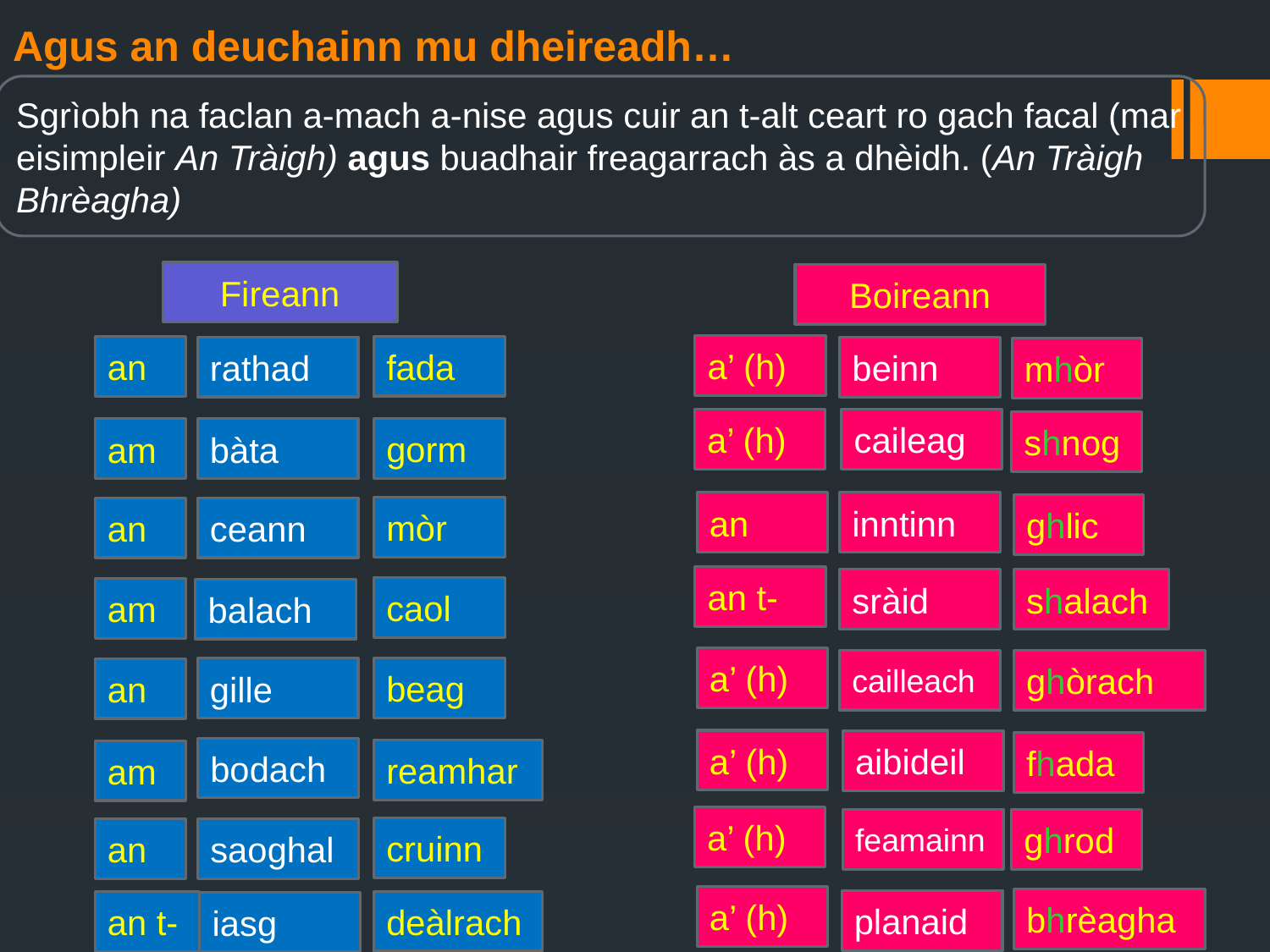

# Agus an deuchainn mu dheireadh…
Sgrìobh na faclan a-mach a-nise agus cuir an t-alt ceart ro gach facal (mar eisimpleir An Tràigh) agus buadhair freagarrach às a dhèidh. (An Tràigh Bhrèagha)
Fireann
Boireann
a’ (h)
fada
an
rathad
beinn
mhòr
a’ (h)
caileag
shnog
gorm
am
bàta
an
inntinn
ghlic
mòr
an
ceann
an t-
sràid
shalach
caol
am
balach
a’ (h)
cailleach
ghòrach
beag
gille
an
a’ (h)
aibideil
fhada
bodach
reamhar
am
a’ (h)
feamainn
ghrod
cruinn
an
saoghal
a’ (h)
bhrèagha
planaid
deàlrach
an t-
iasg